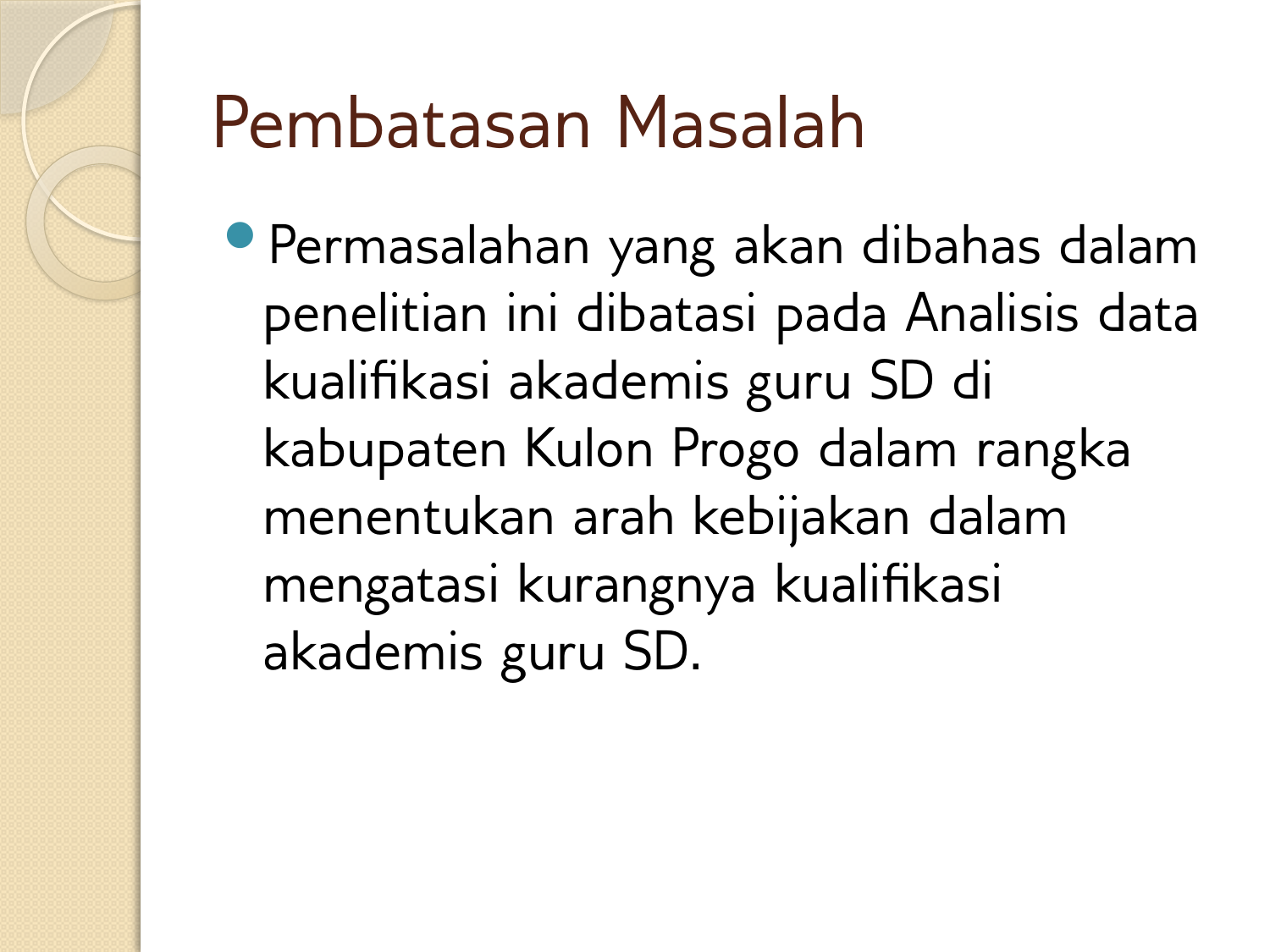

# Pembatasan Masalah
Permasalahan yang akan dibahas dalam penelitian ini dibatasi pada Analisis data kualifikasi akademis guru SD di kabupaten Kulon Progo dalam rangka menentukan arah kebijakan dalam mengatasi kurangnya kualifikasi akademis guru SD.